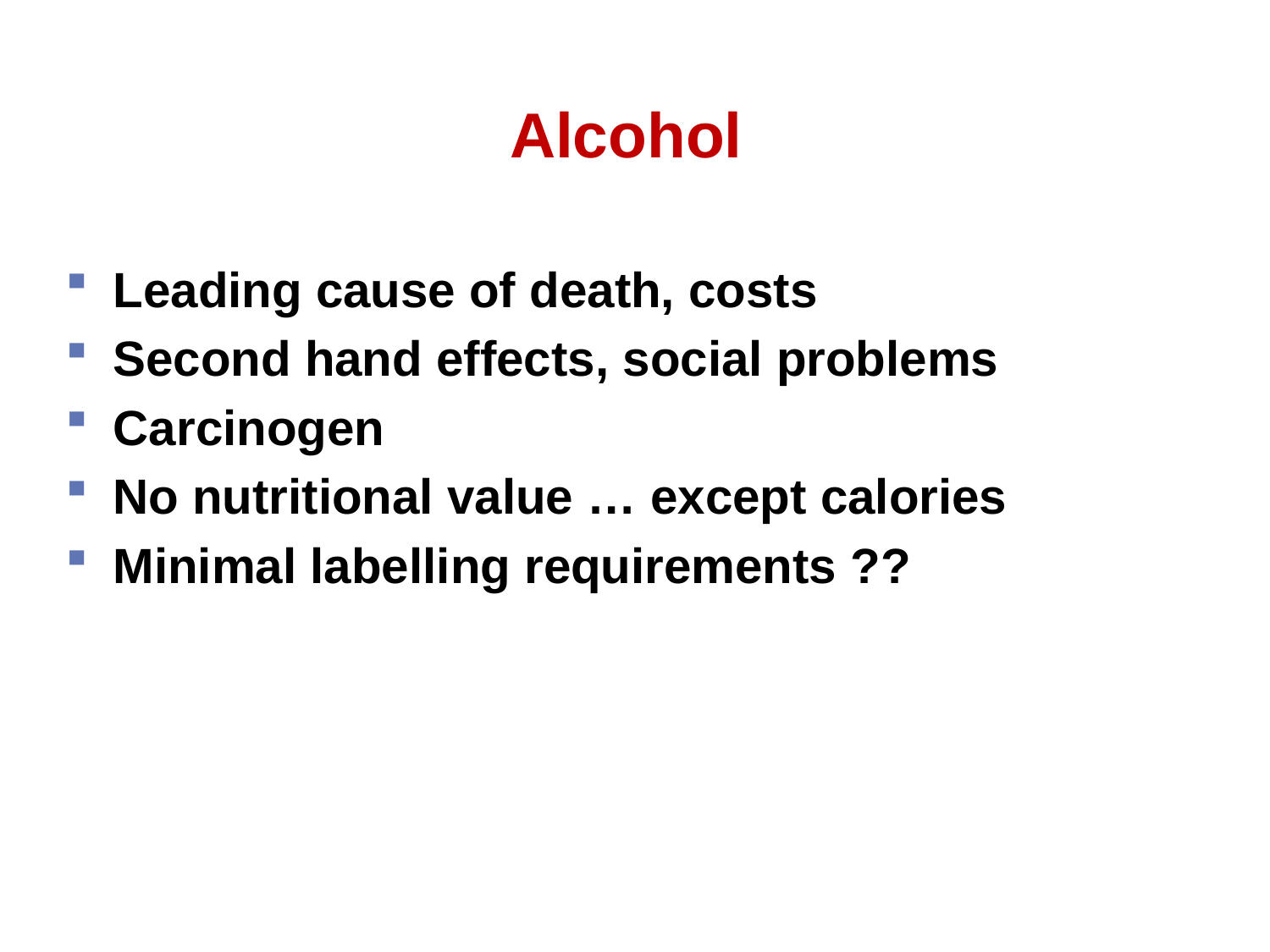

# Alcohol
Leading cause of death, costs
Second hand effects, social problems
Carcinogen
No nutritional value … except calories
Minimal labelling requirements ??

Should alcohol be encouraged as part of a healthy lifestyle? No.